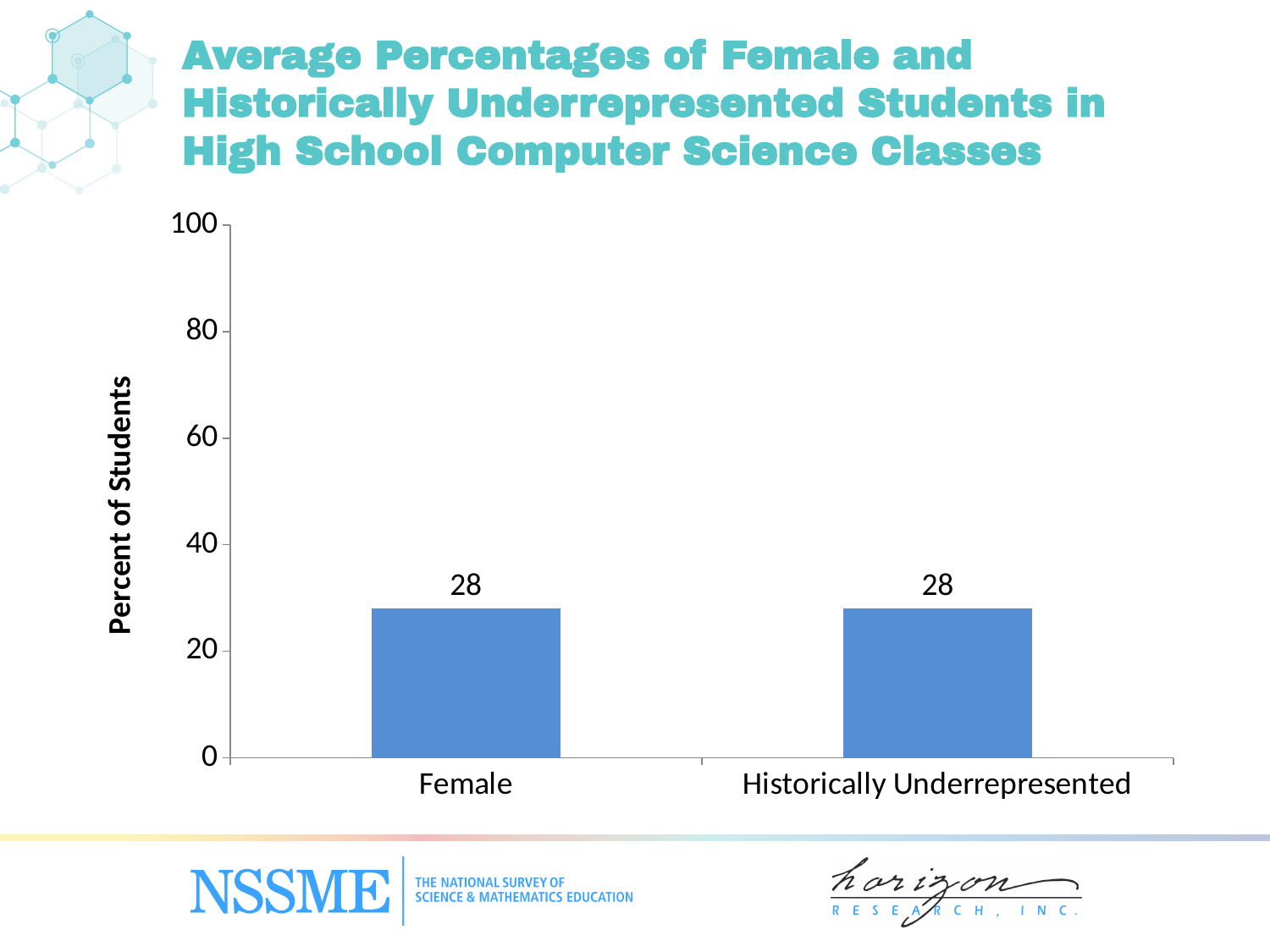

Average Percentages of Female and Historically Underrepresented Students in High School Computer Science Classes

### Chart

| Category | Female |
|---|---|
| Female | 28.0 |
| Historically Underrepresented | 28.0 |